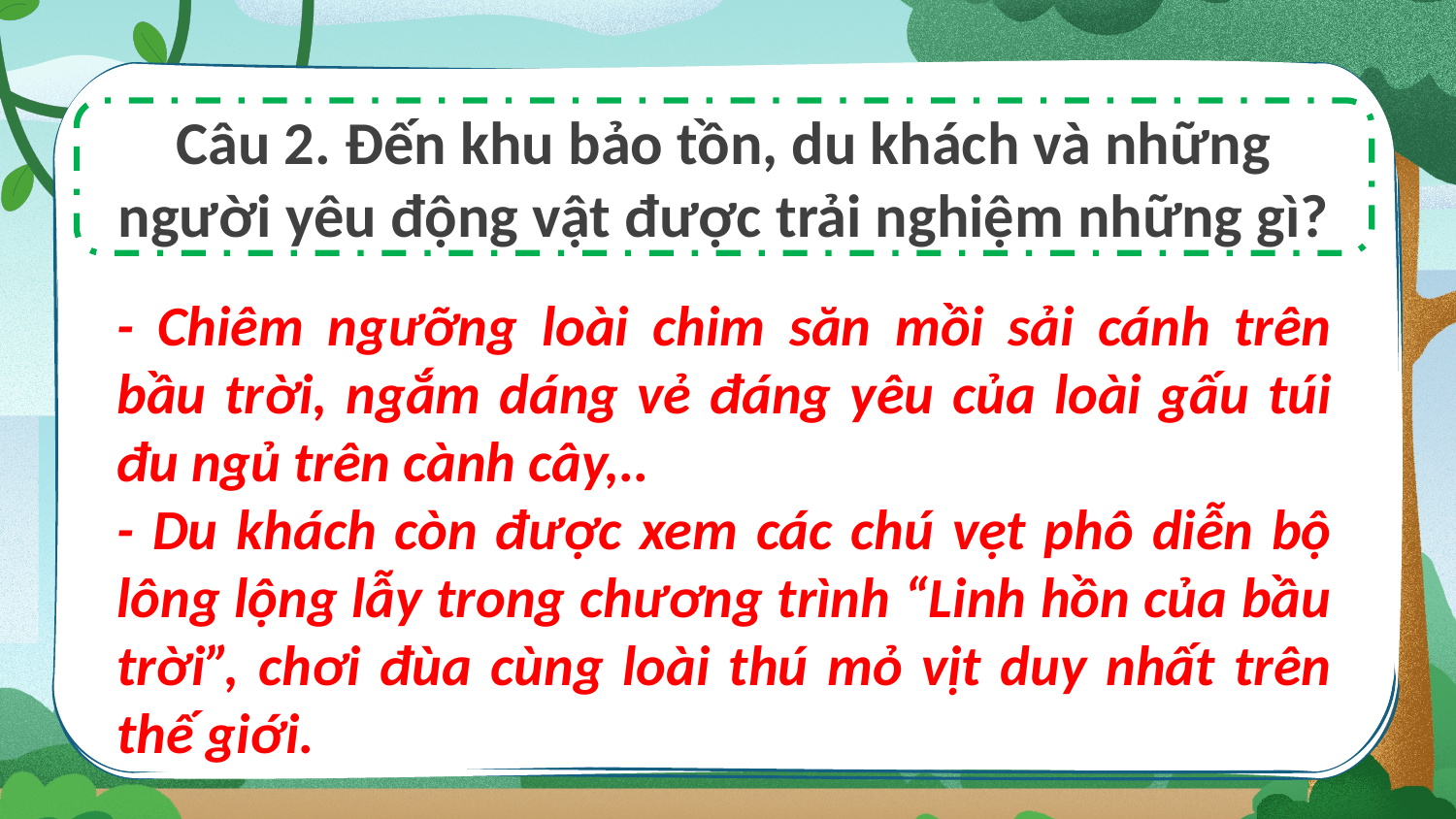

Câu 2. Đến khu bảo tồn, du khách và những người yêu động vật được trải nghiệm những gì?
- Chiêm ngưỡng loài chim săn mồi sải cánh trên bầu trời, ngắm dáng vẻ đáng yêu của loài gấu túi đu ngủ trên cành cây,..
- Du khách còn được xem các chú vẹt phô diễn bộ lông lộng lẫy trong chương trình “Linh hồn của bầu trời”, chơi đùa cùng loài thú mỏ vịt duy nhất trên thế giới.